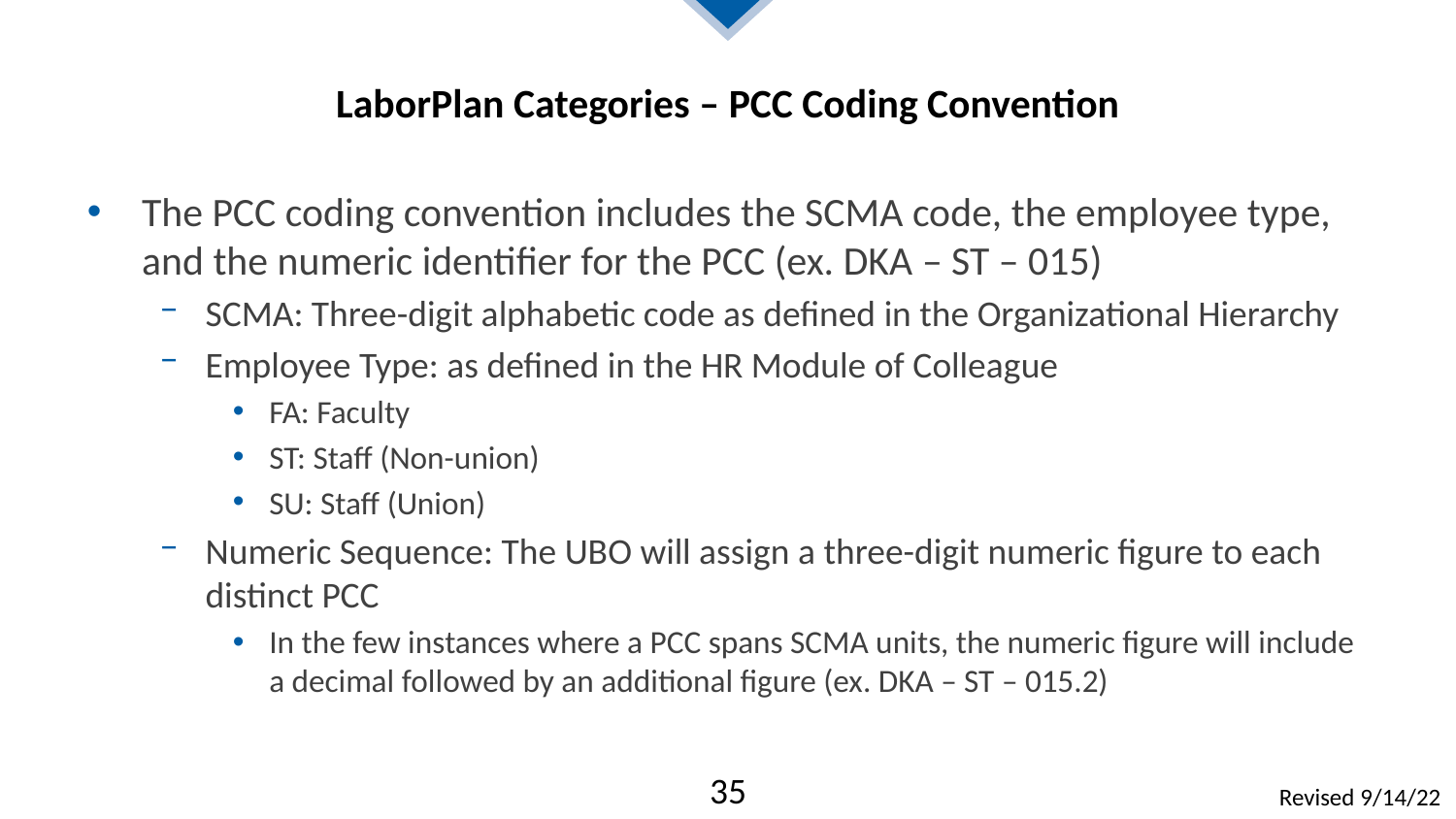

# LaborPlan Categories – PCC Coding Convention
The PCC coding convention includes the SCMA code, the employee type, and the numeric identifier for the PCC (ex. DKA – ST – 015)
SCMA: Three-digit alphabetic code as defined in the Organizational Hierarchy
Employee Type: as defined in the HR Module of Colleague
FA: Faculty
ST: Staff (Non-union)
SU: Staff (Union)
Numeric Sequence: The UBO will assign a three-digit numeric figure to each distinct PCC
In the few instances where a PCC spans SCMA units, the numeric figure will include a decimal followed by an additional figure (ex. DKA – ST – 015.2)

35
Revised 9/14/22